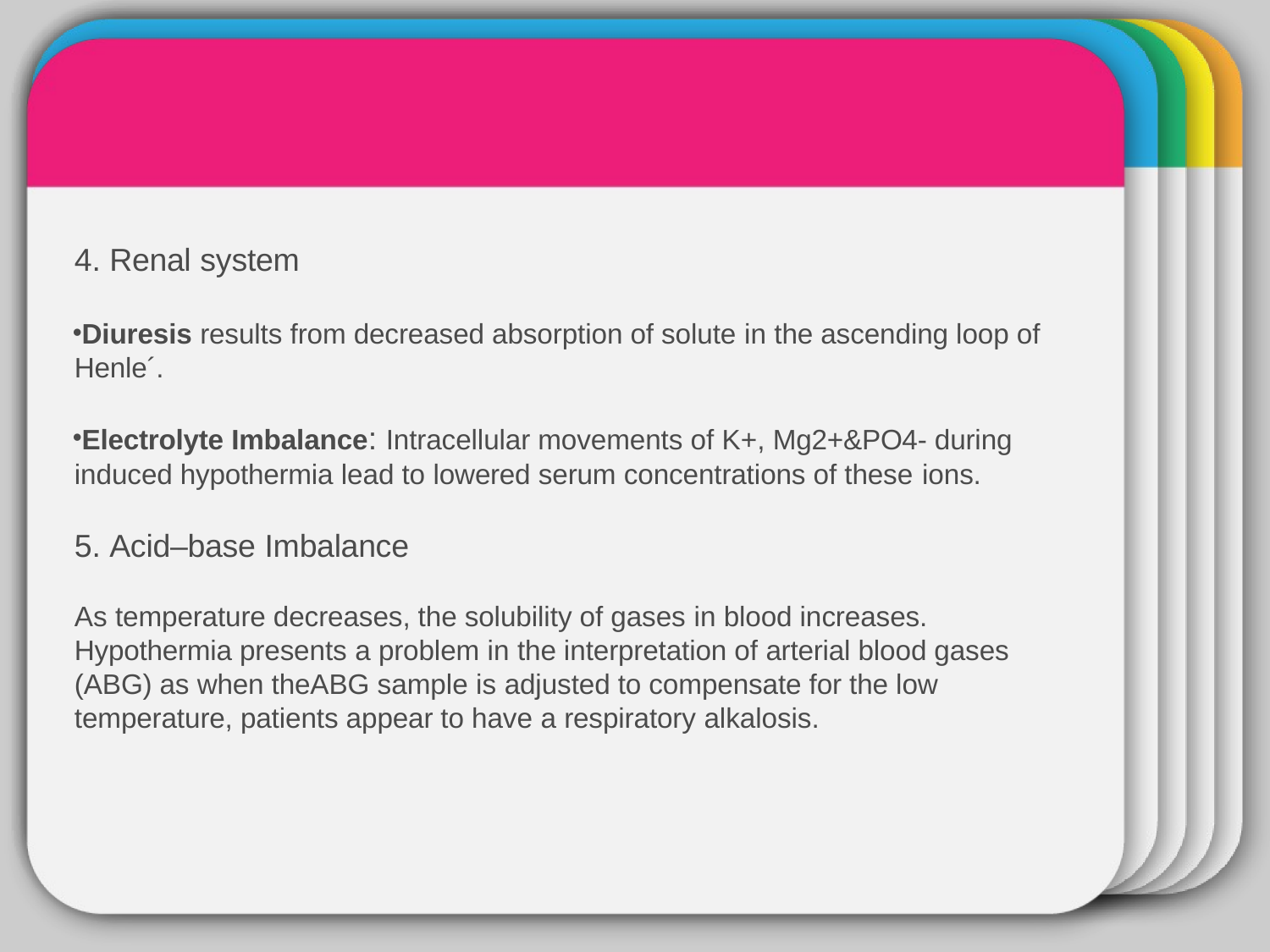

# WINTER
4. Renal system
Template
Diuresis results from decreased absorption of solute in the ascending loop of  Henle´.

Electrolyte Imbalance: Intracellular movements of K+, Mg2+&PO4- during  induced hypothermia lead to lowered serum concentrations of these ions.

5. Acid–base Imbalance

As temperature decreases, the solubility of gases in blood increases.  Hypothermia presents a problem in the interpretation of arterial blood gases  (ABG) as when theABG sample is adjusted to compensate for the low  temperature, patients appear to have a respiratory alkalosis.